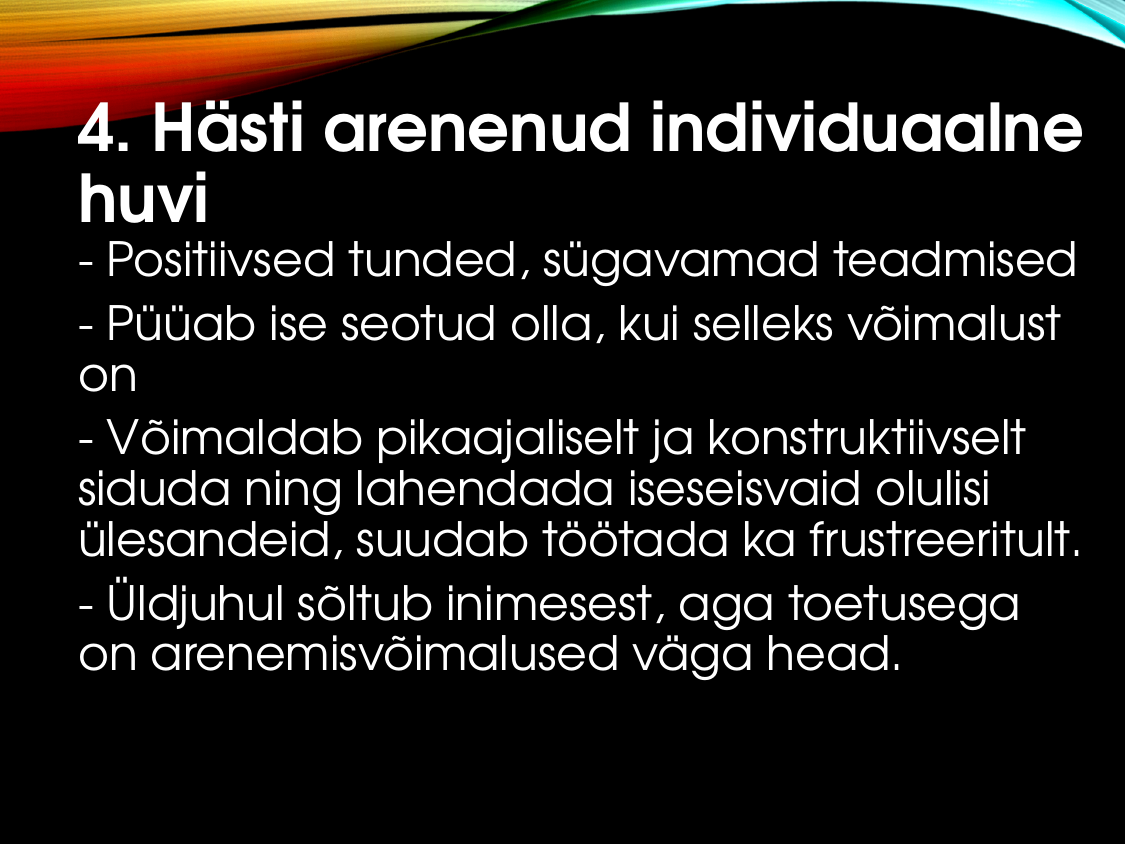

4. Hästi arenenud individuaalne huvi
- Positiivsed tunded, sügavamad teadmised
- Püüab ise seotud olla, kui selleks võimalust on
- Võimaldab pikaajaliselt ja konstruktiivselt siduda ning lahendada iseseisvaid olulisi ülesandeid, suudab töötada ka frustreeritult.
- Üldjuhul sõltub inimesest, aga toetusega on arenemisvõimalused väga head.